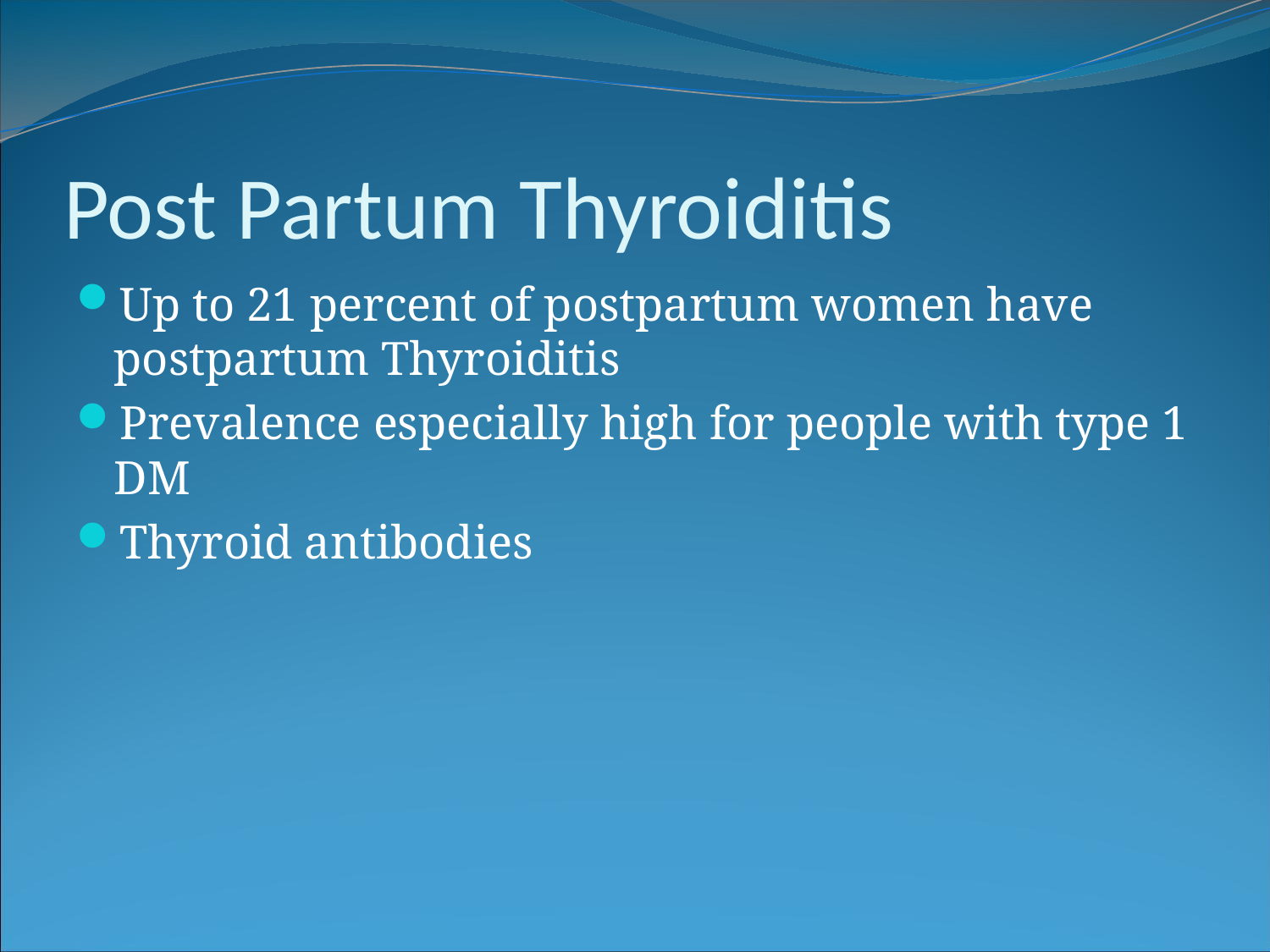

Post Partum Thyroiditis
Up to 21 percent of postpartum women have postpartum Thyroiditis
Prevalence especially high for people with type 1 DM
Thyroid antibodies